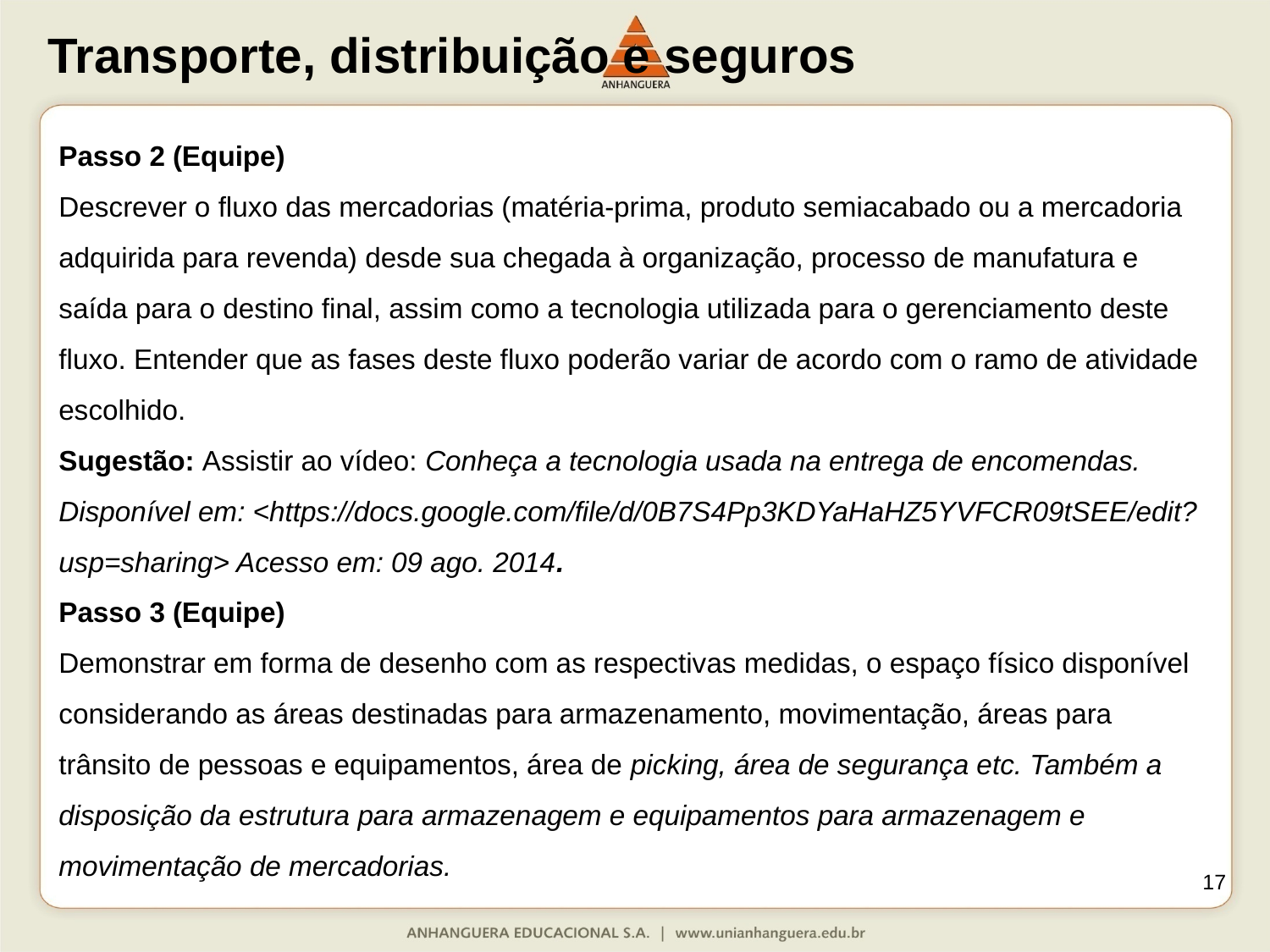

Passo 2 (Equipe)
Descrever o fluxo das mercadorias (matéria-prima, produto semiacabado ou a mercadoria adquirida para revenda) desde sua chegada à organização, processo de manufatura e saída para o destino final, assim como a tecnologia utilizada para o gerenciamento deste fluxo. Entender que as fases deste fluxo poderão variar de acordo com o ramo de atividade escolhido.
Sugestão: Assistir ao vídeo: Conheça a tecnologia usada na entrega de encomendas. Disponível em: <https://docs.google.com/file/d/0B7S4Pp3KDYaHaHZ5YVFCR09tSEE/edit?usp=sharing> Acesso em: 09 ago. 2014.
Passo 3 (Equipe)
Demonstrar em forma de desenho com as respectivas medidas, o espaço físico disponível considerando as áreas destinadas para armazenamento, movimentação, áreas para trânsito de pessoas e equipamentos, área de picking, área de segurança etc. Também a disposição da estrutura para armazenagem e equipamentos para armazenagem e movimentação de mercadorias.
17